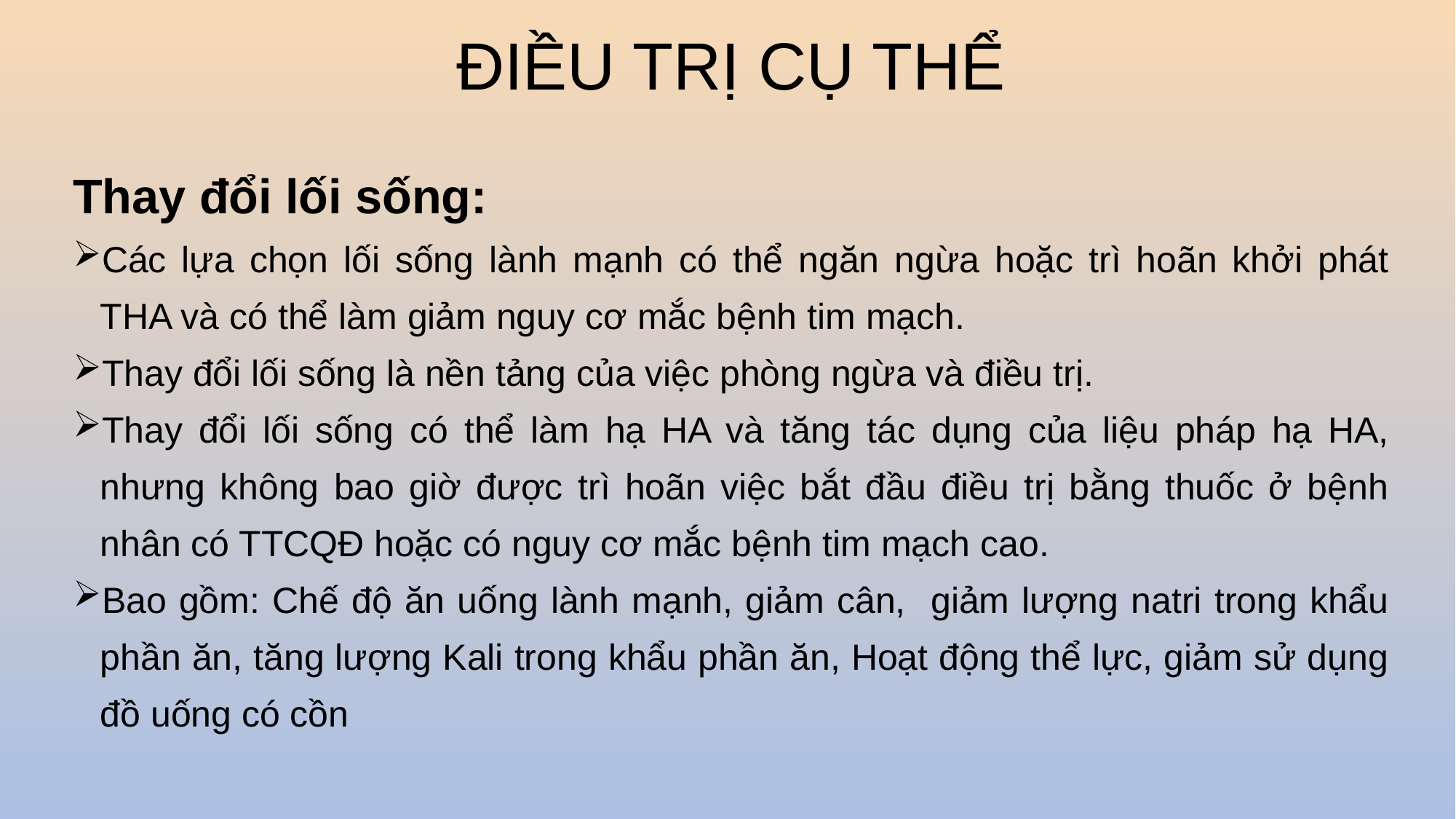

# ĐIỀU TRỊ CỤ THỂ
Thay đổi lối sống:
Các lựa chọn lối sống lành mạnh có thể ngăn ngừa hoặc trì hoãn khởi phát THA và có thể làm giảm nguy cơ mắc bệnh tim mạch.
Thay đổi lối sống là nền tảng của việc phòng ngừa và điều trị.
Thay đổi lối sống có thể làm hạ HA và tăng tác dụng của liệu pháp hạ HA, nhưng không bao giờ được trì hoãn việc bắt đầu điều trị bằng thuốc ở bệnh nhân có TTCQĐ hoặc có nguy cơ mắc bệnh tim mạch cao.
Bao gồm: Chế độ ăn uống lành mạnh, giảm cân,  giảm lượng natri trong khẩu phần ăn, tăng lượng Kali trong khẩu phần ăn, Hoạt động thể lực, giảm sử dụng đồ uống có cồn